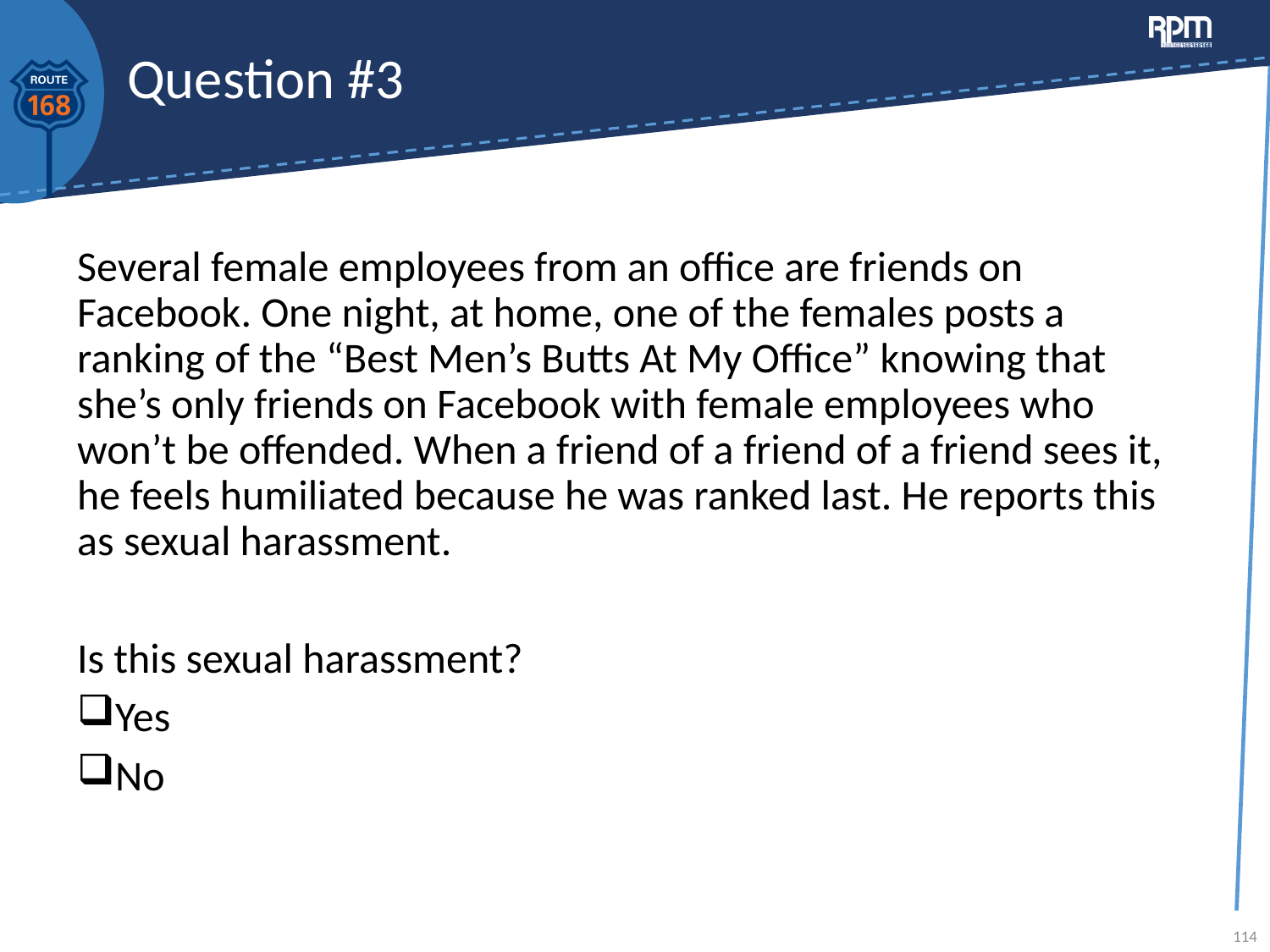

# Question #3
Several female employees from an office are friends on Facebook. One night, at home, one of the females posts a ranking of the “Best Men’s Butts At My Office” knowing that she’s only friends on Facebook with female employees who won’t be offended. When a friend of a friend of a friend sees it, he feels humiliated because he was ranked last. He reports this as sexual harassment.

Is this sexual harassment?
Yes
No
114